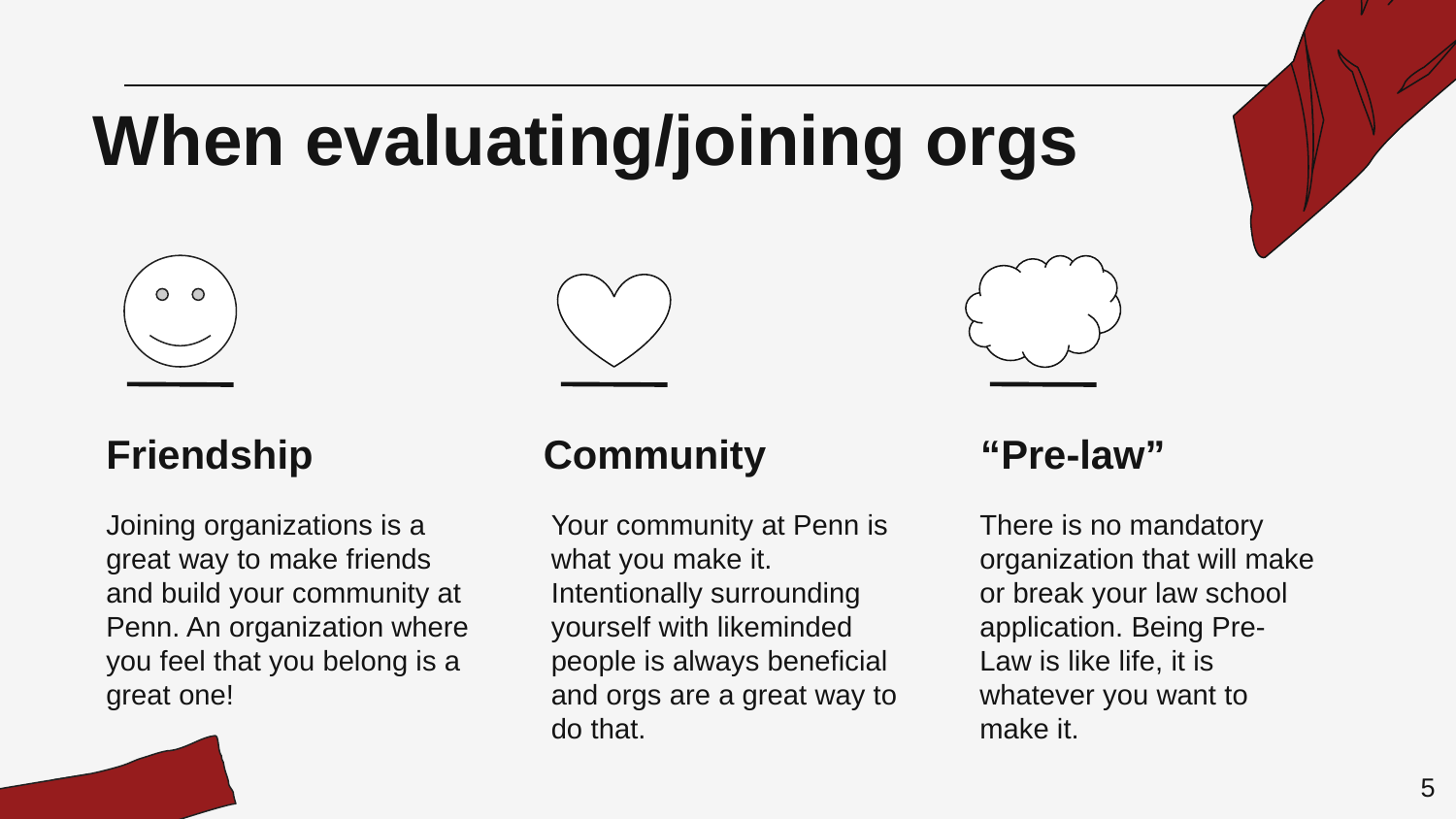

# When evaluating/joining orgs

Friendship
Community
“Pre-law”
Joining organizations is a great way to make friends and build your community at Penn. An organization where you feel that you belong is a great one!
Your community at Penn is what you make it. Intentionally surrounding yourself with likeminded people is always beneficial and orgs are a great way to do that.
There is no mandatory organization that will make or break your law school application. Being Pre-Law is like life, it is whatever you want to make it.
5